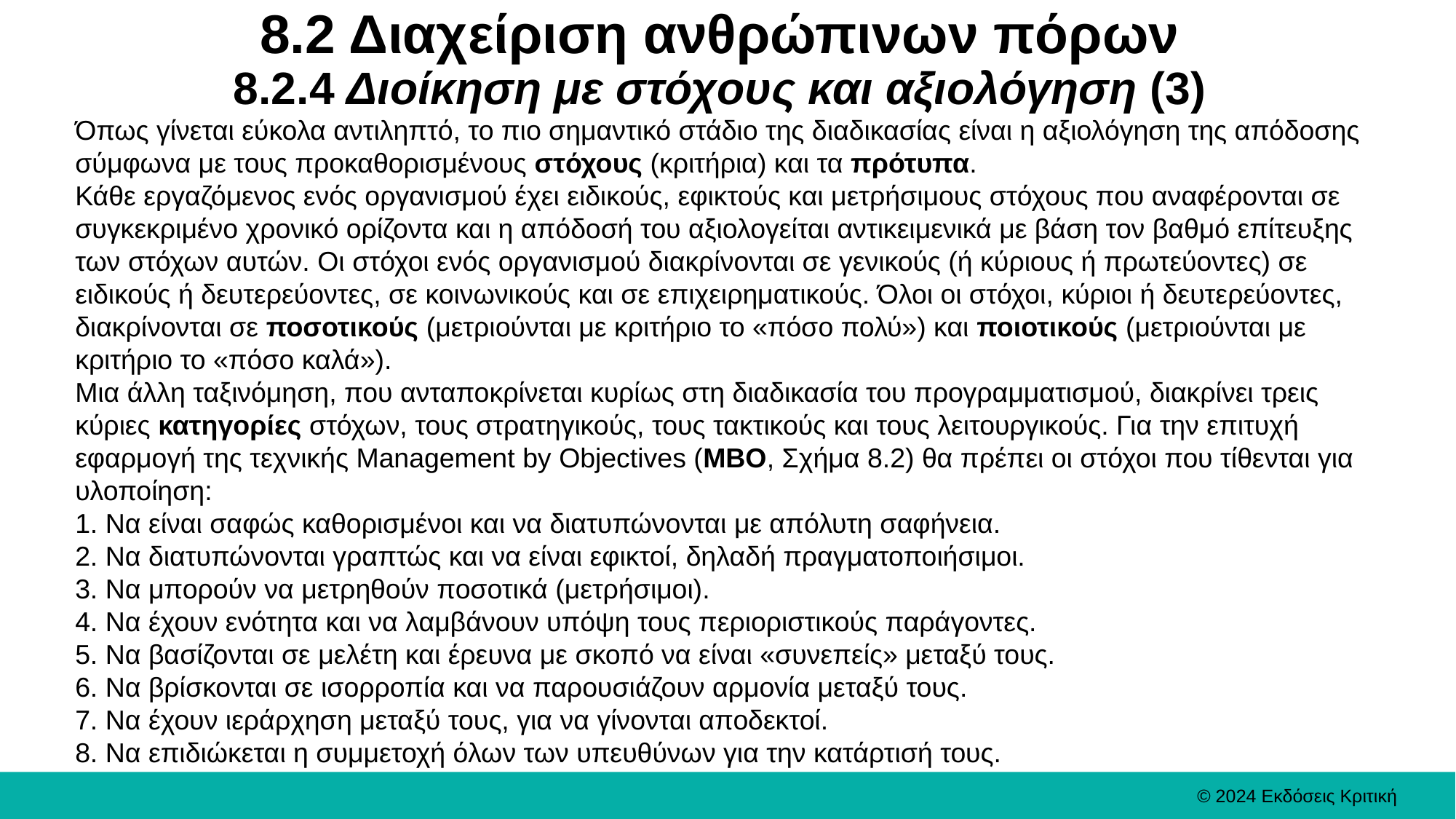

# 8.2 Διαχείριση ανθρώπινων πόρων 8.2.4 Διοίκηση με στόχους και αξιολόγηση (3)
Όπως γίνεται εύκολα αντιληπτό, το πιο σημαντικό στάδιο της διαδικασίας είναι η αξιολόγηση της απόδοσης σύμφωνα με τους προκαθορισμένους στόχους (κριτήρια) και τα πρότυπα.
Κάθε εργαζόμενος ενός οργανισμού έχει ειδικούς, εφικτούς και μετρήσιμους στόχους που αναφέρονται σε συγκεκριμένο χρονικό ορίζοντα και η απόδοσή του αξιολογείται αντικειμενικά με βάση τον βαθμό επίτευξης των στόχων αυτών. Οι στόχοι ενός οργανισμού διακρίνονται σε γενικούς (ή κύριους ή πρωτεύοντες) σε ειδικούς ή δευτερεύοντες, σε κοινωνικούς και σε επιχειρηματικούς. Όλοι οι στόχοι, κύριοι ή δευτερεύοντες, διακρίνονται σε ποσοτικούς (μετριούνται με κριτήριο το «πόσο πολύ») και ποιοτικούς (μετριούνται με κριτήριο το «πόσο καλά»).
Μια άλλη ταξινόμηση, που ανταποκρίνεται κυρίως στη διαδικασία του προγραμματισμού, διακρίνει τρεις κύριες κατηγορίες στόχων, τους στρατηγικούς, τους τακτικούς και τους λειτουργικούς. Για την επιτυχή εφαρμογή της τεχνικής Management by Objectives (ΜΒΟ, Σχήμα 8.2) θα πρέπει οι στόχοι που τίθενται για υλοποίηση:
1. Να είναι σαφώς καθορισμένοι και να διατυπώνονται με απόλυτη σαφήνεια.
2. Να διατυπώνονται γραπτώς και να είναι εφικτοί, δηλαδή πραγματοποιήσιμοι.
3. Να μπορούν να μετρηθούν ποσοτικά (μετρήσιμοι).
4. Να έχουν ενότητα και να λαμβάνουν υπόψη τους περιοριστικούς παράγοντες.
5. Να βασίζονται σε μελέτη και έρευνα με σκοπό να είναι «συνεπείς» μεταξύ τους.
6. Να βρίσκονται σε ισορροπία και να παρουσιάζουν αρμονία μεταξύ τους.
7. Να έχουν ιεράρχηση μεταξύ τους, για να γίνονται αποδεκτοί.
8. Να επιδιώκεται η συμμετοχή όλων των υπευθύνων για την κατάρτισή τους.

© 2024 Εκδόσεις Κριτική